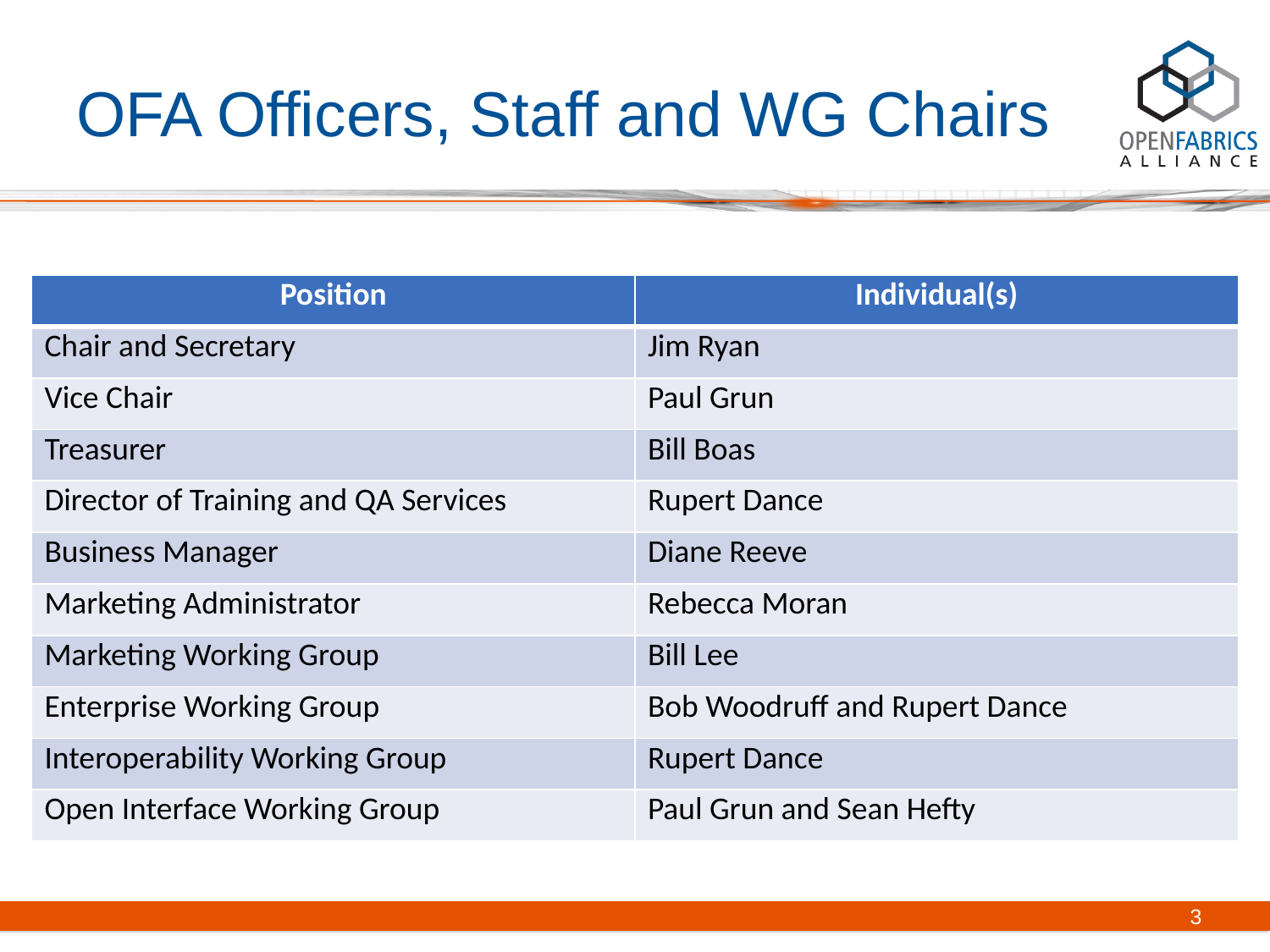

# OFA Officers, Staff and WG Chairs
| Position | Individual(s) |
| --- | --- |
| Chair and Secretary | Jim Ryan |
| Vice Chair | Paul Grun |
| Treasurer | Bill Boas |
| Director of Training and QA Services | Rupert Dance |
| Business Manager | Diane Reeve |
| Marketing Administrator | Rebecca Moran |
| Marketing Working Group | Bill Lee |
| Enterprise Working Group | Bob Woodruff and Rupert Dance |
| Interoperability Working Group | Rupert Dance |
| Open Interface Working Group | Paul Grun and Sean Hefty |
3